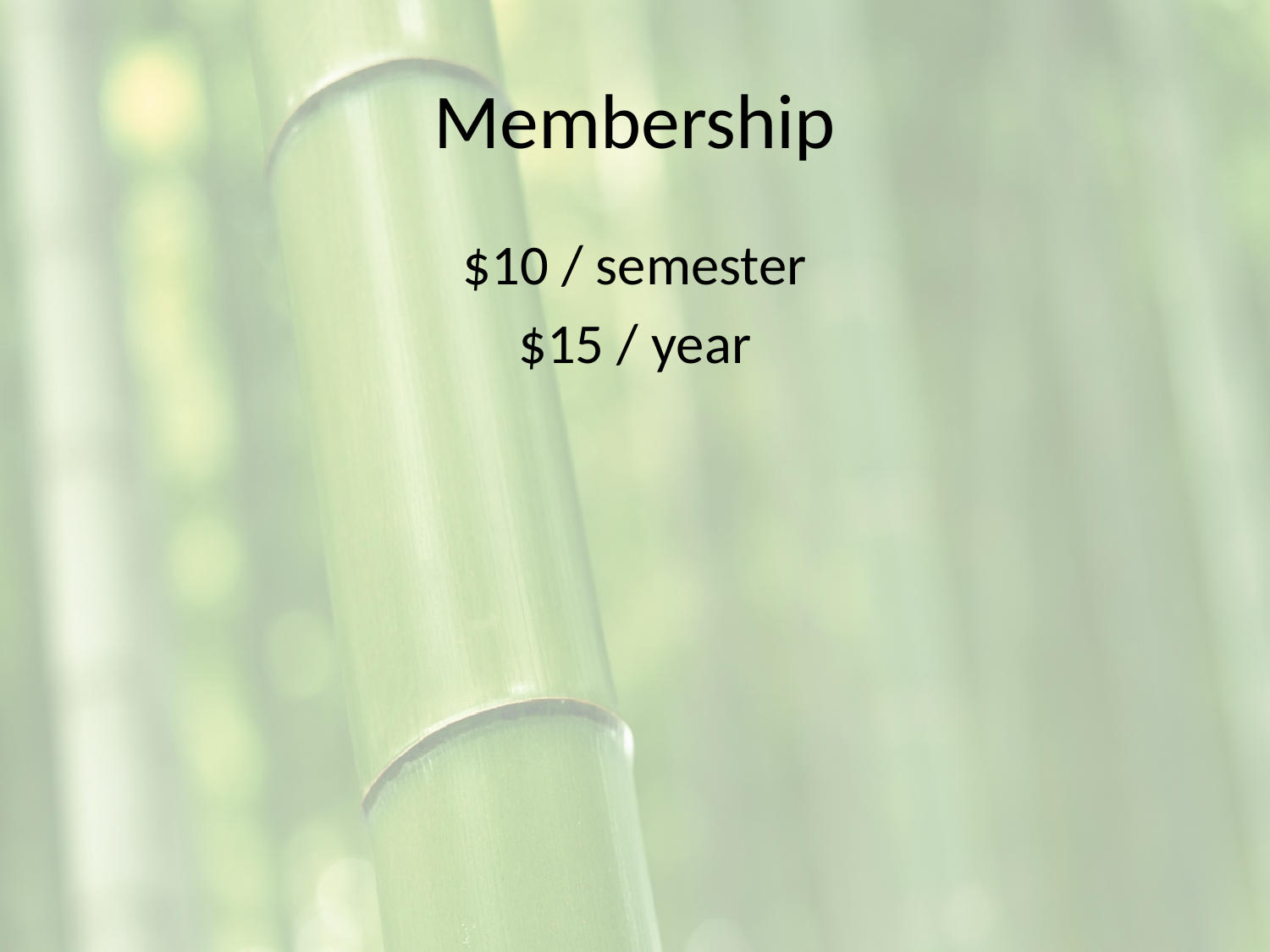

# Membership
$10 / semester
$15 / year